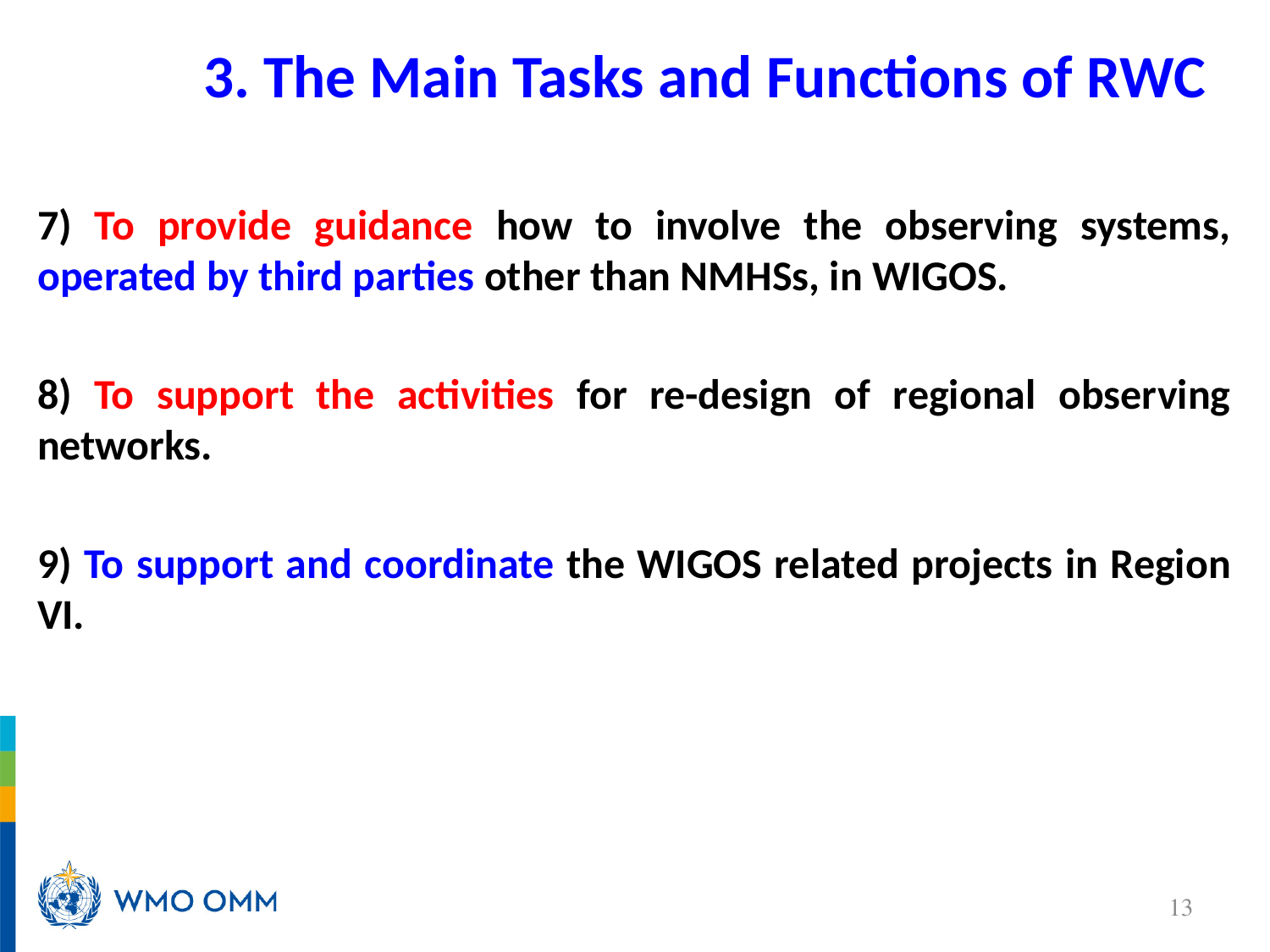

# 3. The Main Tasks and Functions of RWC
7) To provide guidance how to involve the observing systems, operated by third parties other than NMHSs, in WIGOS.

8) To support the activities for re-design of regional observing networks.

9) To support and coordinate the WIGOS related projects in Region VI.

13